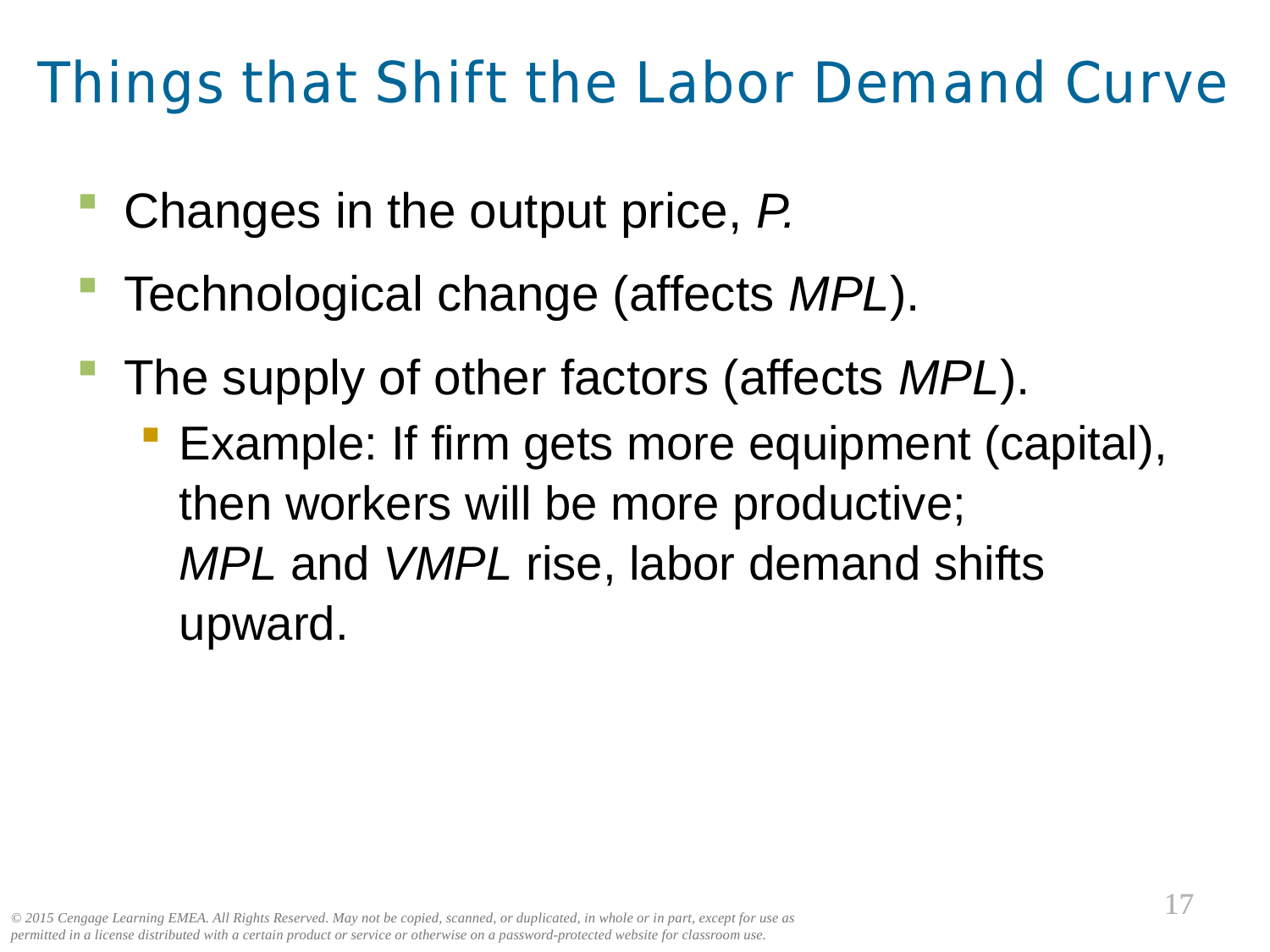

Changes in the output price, P.
Technological change (affects MPL).
The supply of other factors (affects MPL).
Example: If firm gets more equipment (capital),
then workers will be more productive;
MPL and VMPL rise, labor demand shifts upward.
Things that Shift the Labor Demand Curve
0